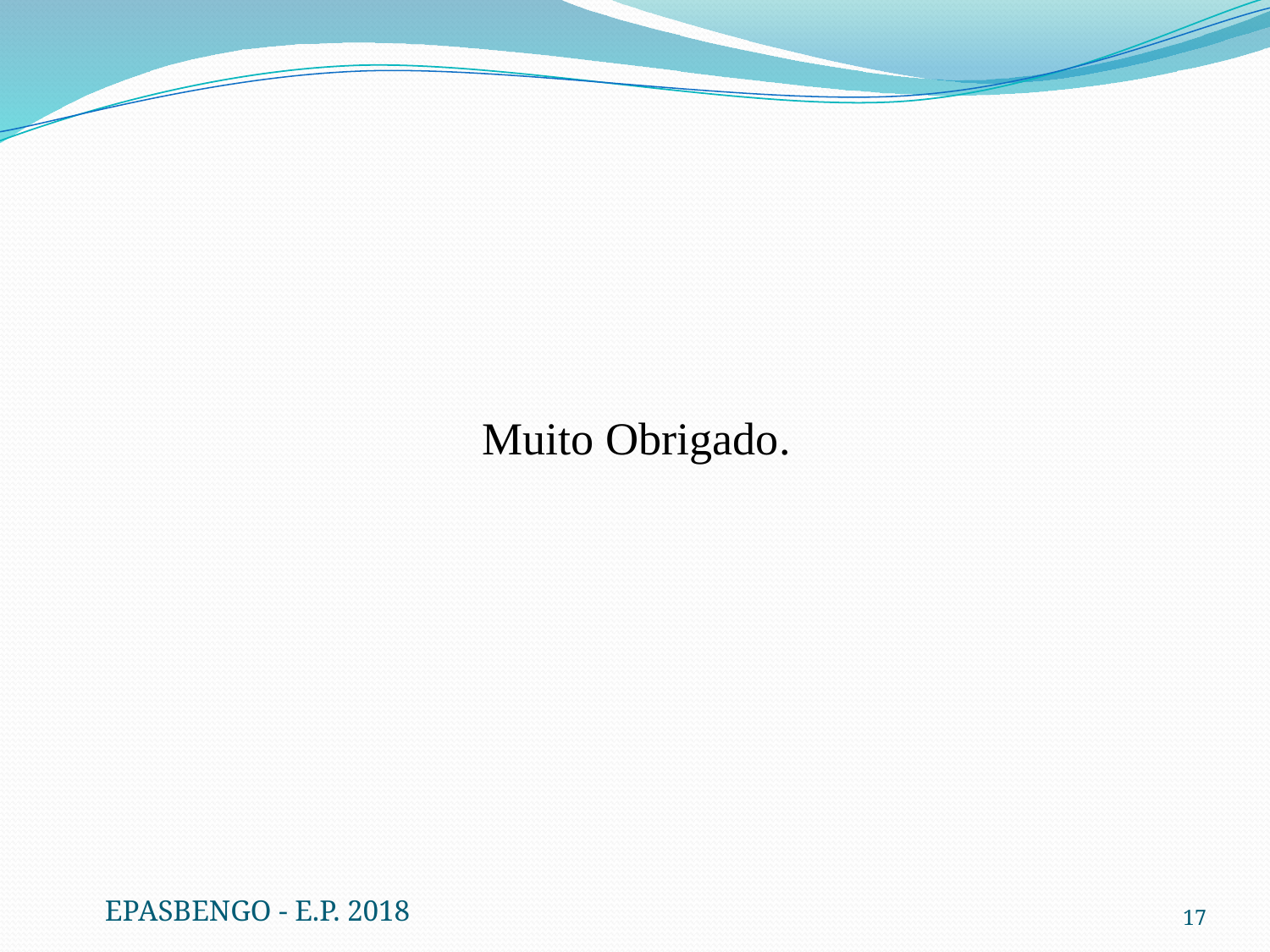

Muito Obrigado.

EPASBENGO - E.P. 2018
17